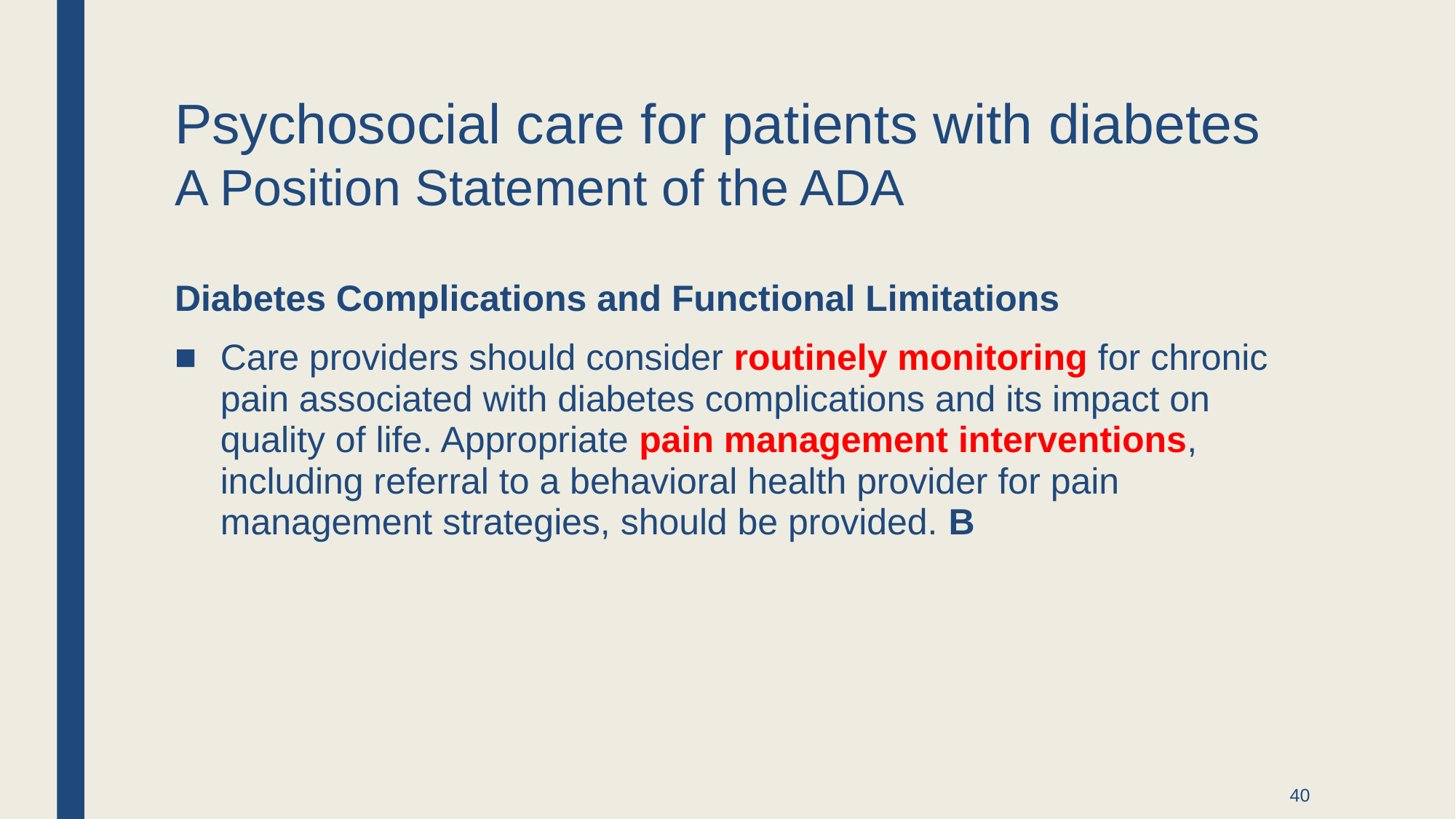

# Psychosocial care for patients with diabetes A Position Statement of the ADA
Diabetes Complications and Functional Limitations
Care providers should consider routinely monitoring for chronic pain associated with diabetes complications and its impact on quality of life. Appropriate pain management interventions, including referral to a behavioral health provider for pain management strategies, should be provided. B

40